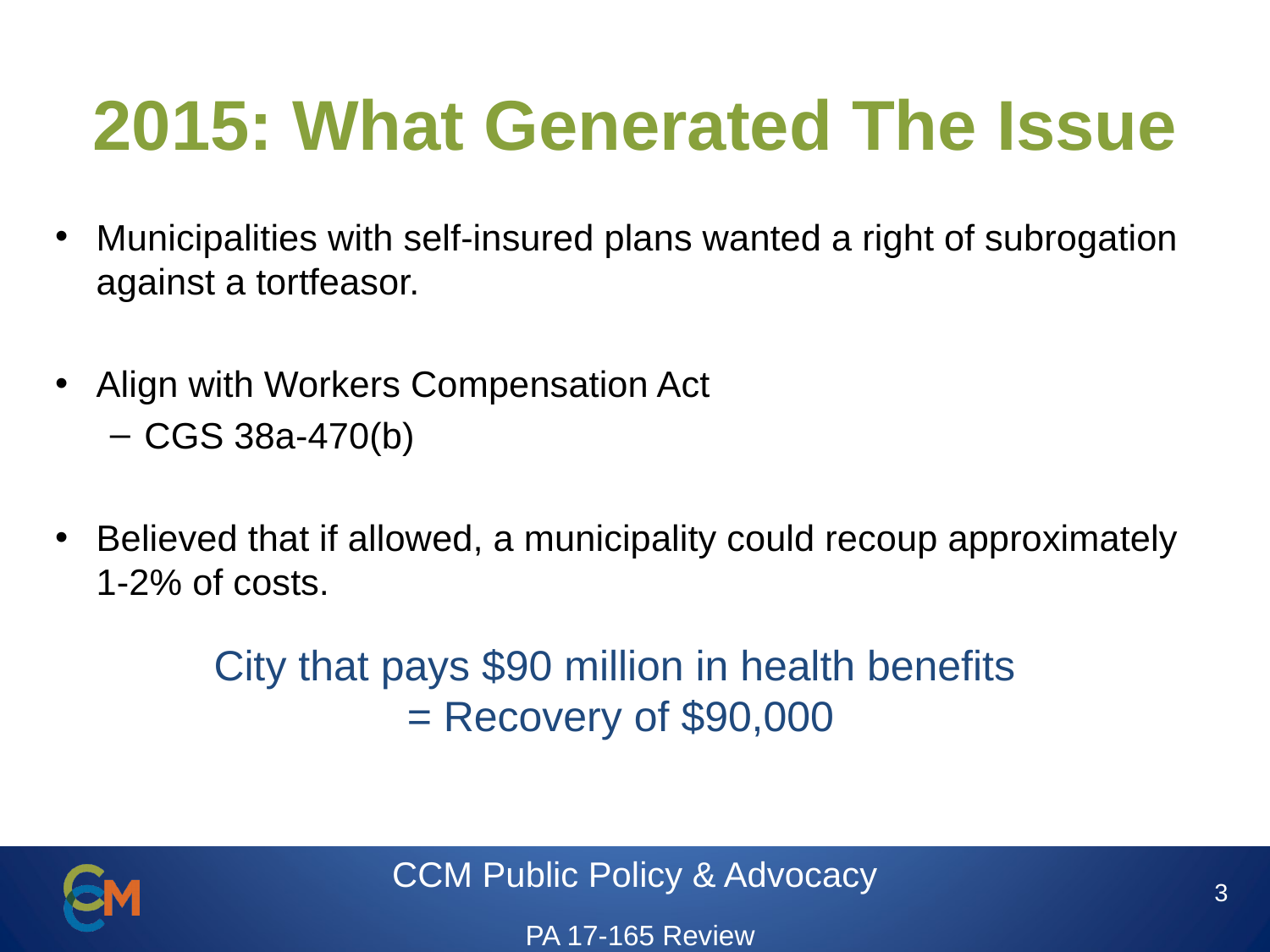

# 2015: What Generated The Issue
Municipalities with self-insured plans wanted a right of subrogation against a tortfeasor.

Align with Workers Compensation Act
CGS 38a-470(b)

Believed that if allowed, a municipality could recoup approximately 1-2% of costs.

City that pays $90 million in health benefits
= Recovery of $90,000